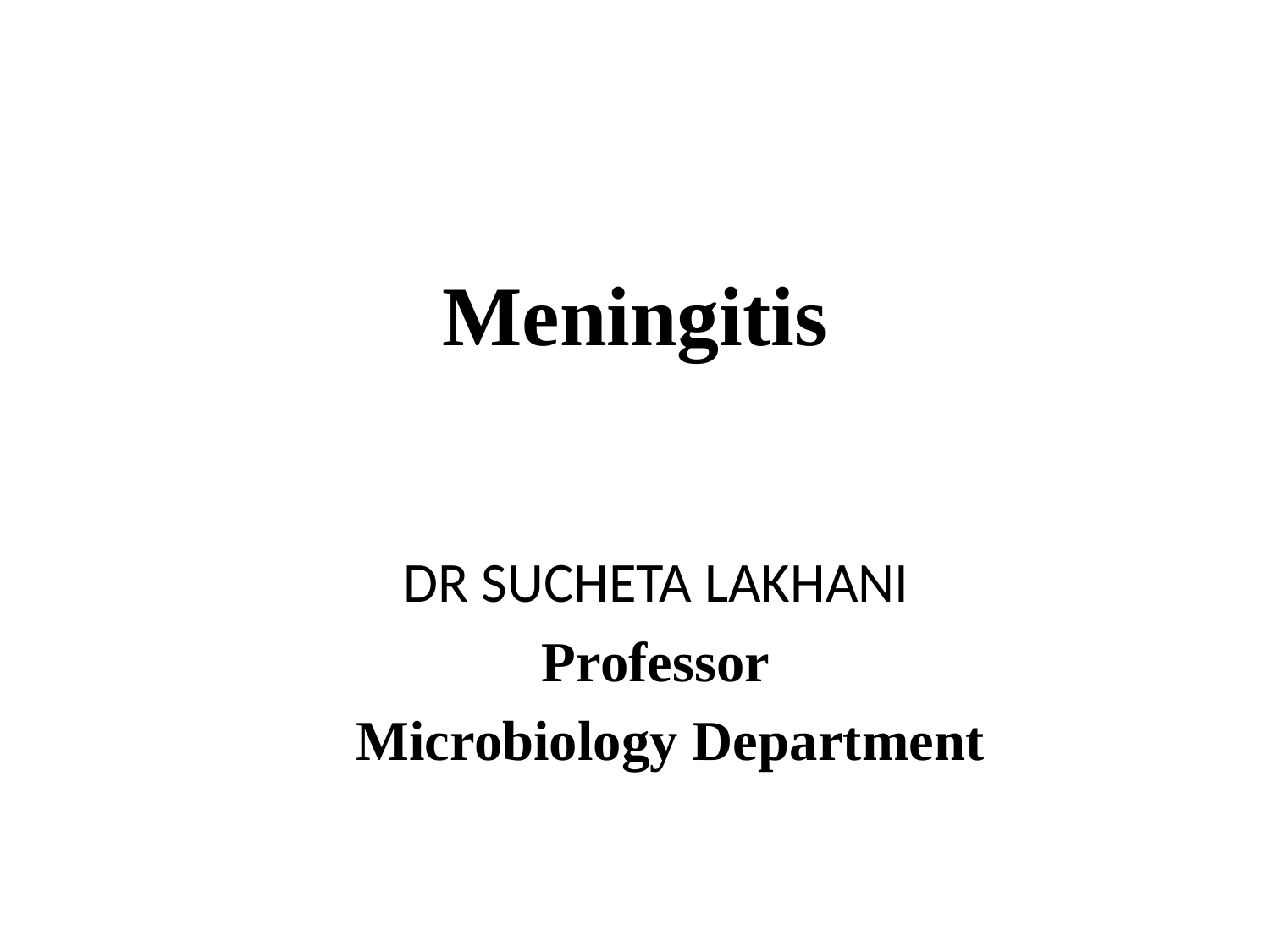

# Meningitis
   DR SUCHETA LAKHANI
   Professor
     Microbiology Department